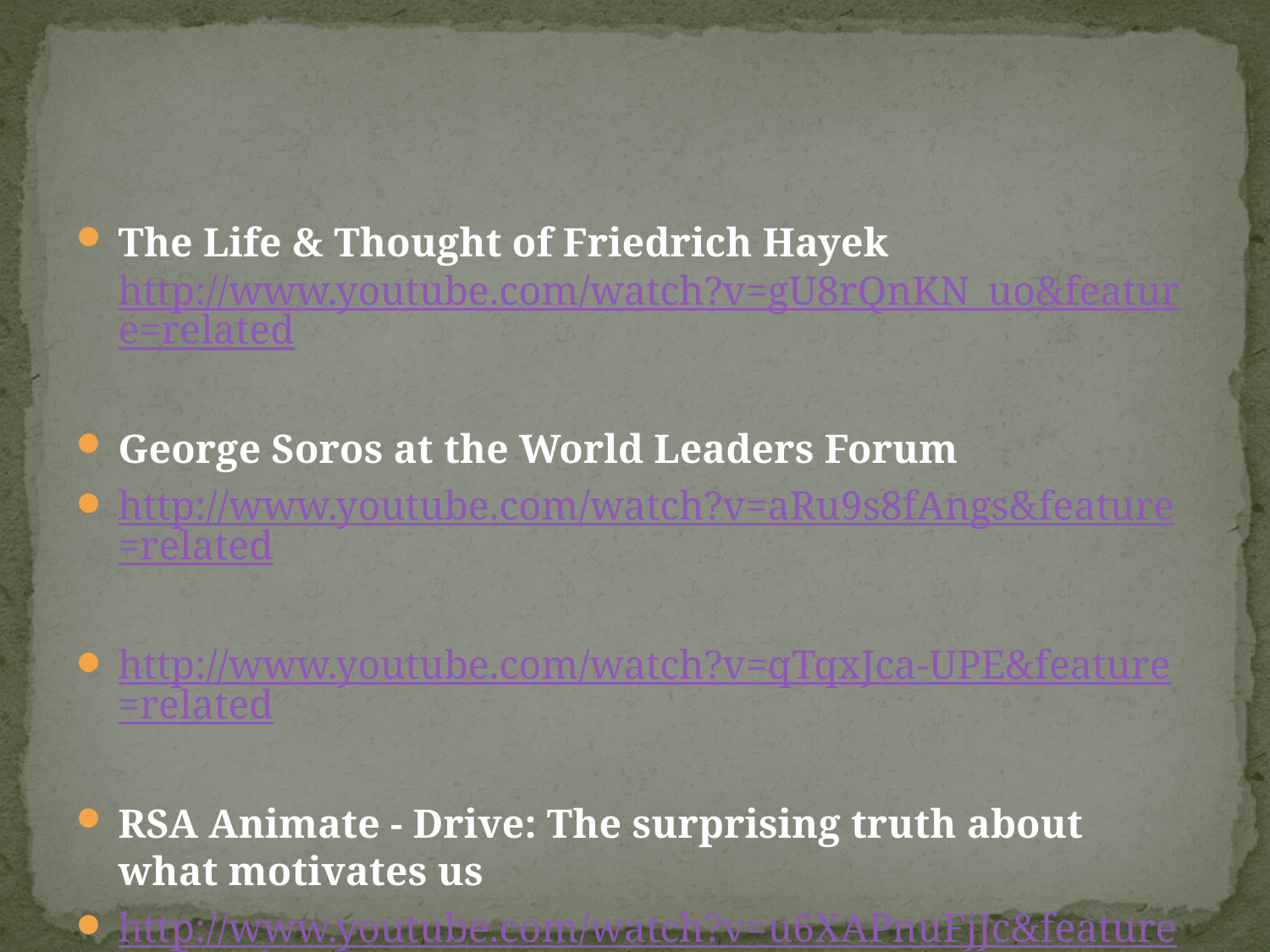

#
The Life & Thought of Friedrich Hayek http://www.youtube.com/watch?v=gU8rQnKN_uo&feature=related

George Soros at the World Leaders Forum
http://www.youtube.com/watch?v=aRu9s8fAngs&feature=related

http://www.youtube.com/watch?v=qTqxJca-UPE&feature=related

RSA Animate - Drive: The surprising truth about what motivates us
http://www.youtube.com/watch?v=u6XAPnuFjJc&feature=related